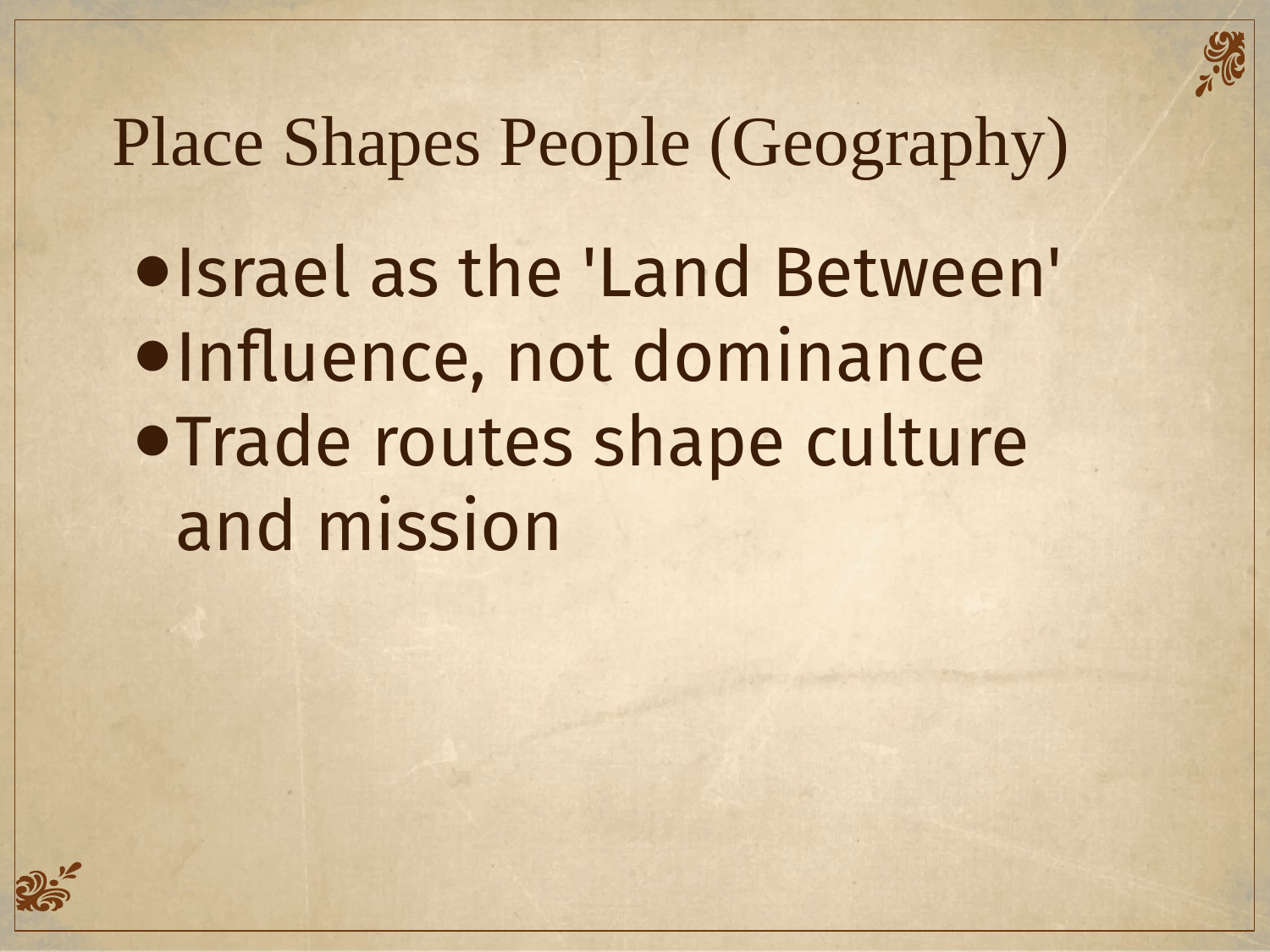

Place Shapes People (Geography)
Israel as the 'Land Between'
Influence, not dominance
Trade routes shape culture and mission